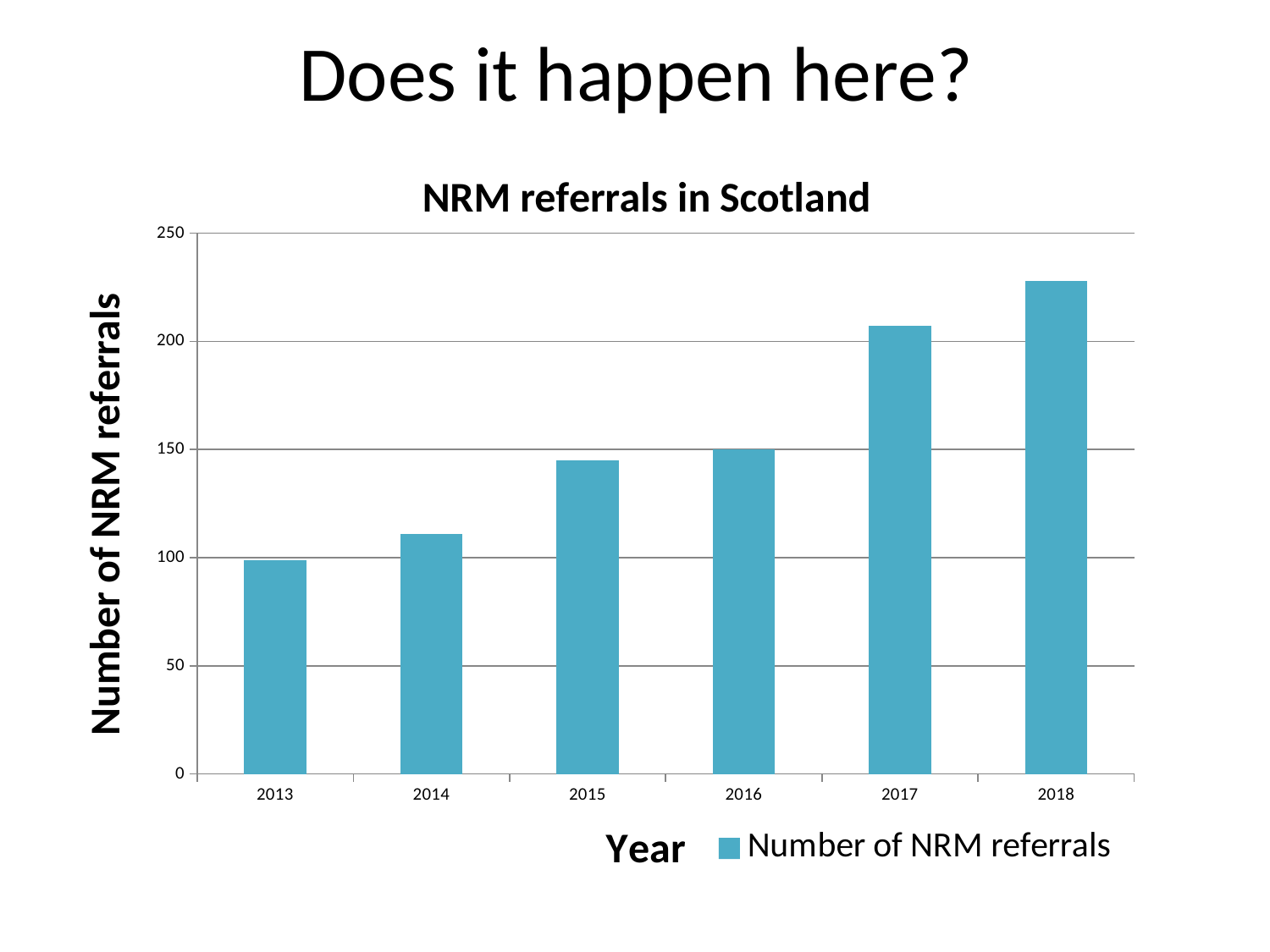

# Does it happen here?

### Chart: NRM referrals in Scotland

| Category | Number of NRM referrals |
|---|---|
| 2013 | 99.0 |
| 2014 | 111.0 |
| 2015 | 145.0 |
| 2016 | 150.0 |
| 2017 | 207.0 |
| 2018 | 228.0 |